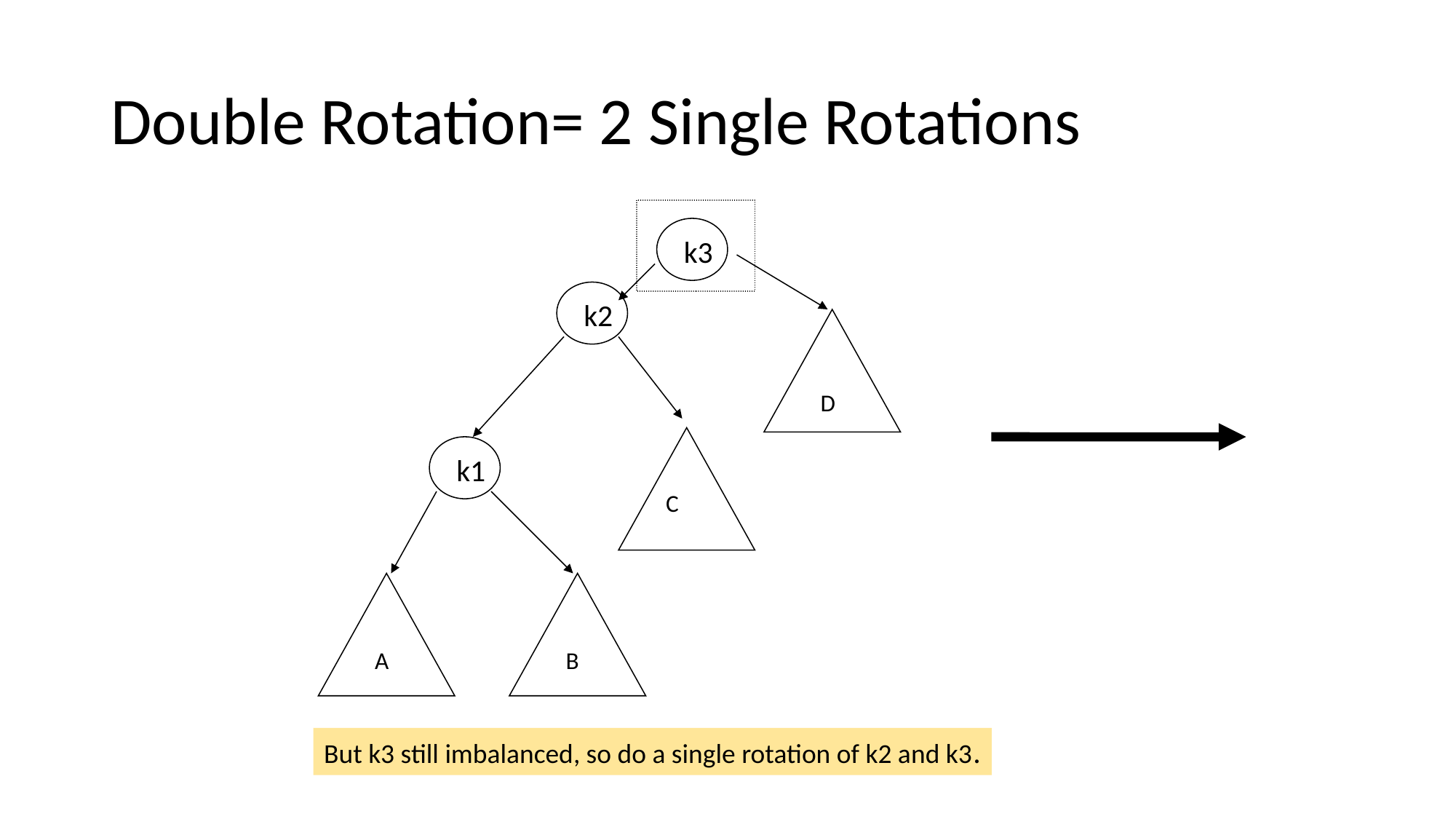

# Double Rotation= 2 Single Rotations

k3

k2

D

k1
C

A
B
But k3 still imbalanced, so do a single rotation of k2 and k3.